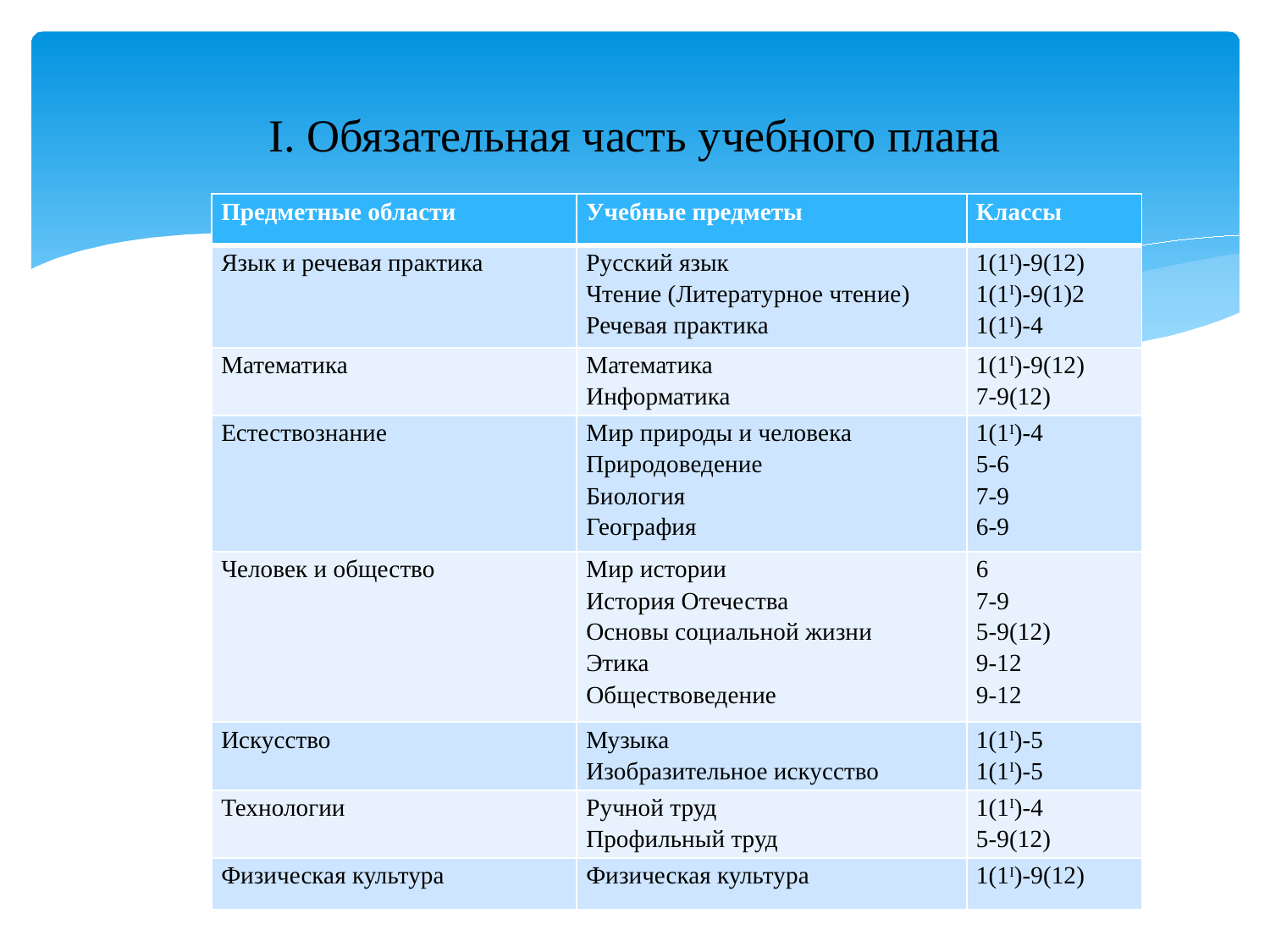

# I. Обязательная часть учебного плана
| Предметные области | Учебные предметы | Классы |
| --- | --- | --- |
| Язык и речевая практика | Русский язык Чтение (Литературное чтение) Речевая практика | 1(1I)-9(12) 1(1I)-9(1)2 1(1I)-4 |
| Математика | Математика Информатика | 1(1I)-9(12) 7-9(12) |
| Естествознание | Мир природы и человека Природоведение Биология География | 1(1I)-4 5-6 7-9 6-9 |
| Человек и общество | Мир истории История Отечества Основы социальной жизни Этика Обществоведение | 6 7-9 5-9(12) 9-12 9-12 |
| Искусство | Музыка Изобразительное искусство | 1(1I)-5 1(1I)-5 |
| Технологии | Ручной труд Профильный труд | 1(1I)-4 5-9(12) |
| Физическая культура | Физическая культура | 1(1I)-9(12) |